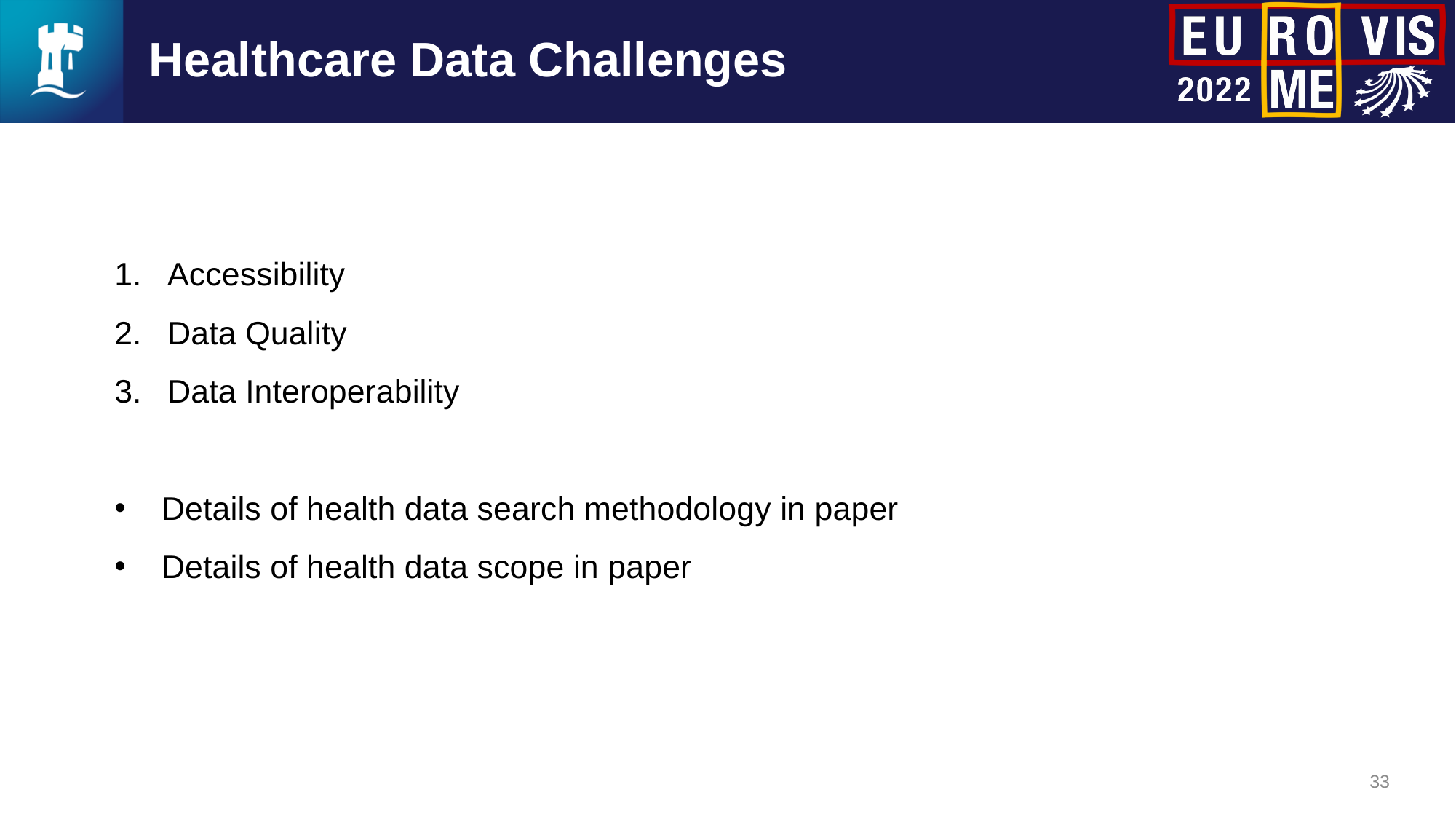

# Healthcare Data Challenges
Accessibility
Data Quality
Data Interoperability

Details of health data search methodology in paper
Details of health data scope in paper
33